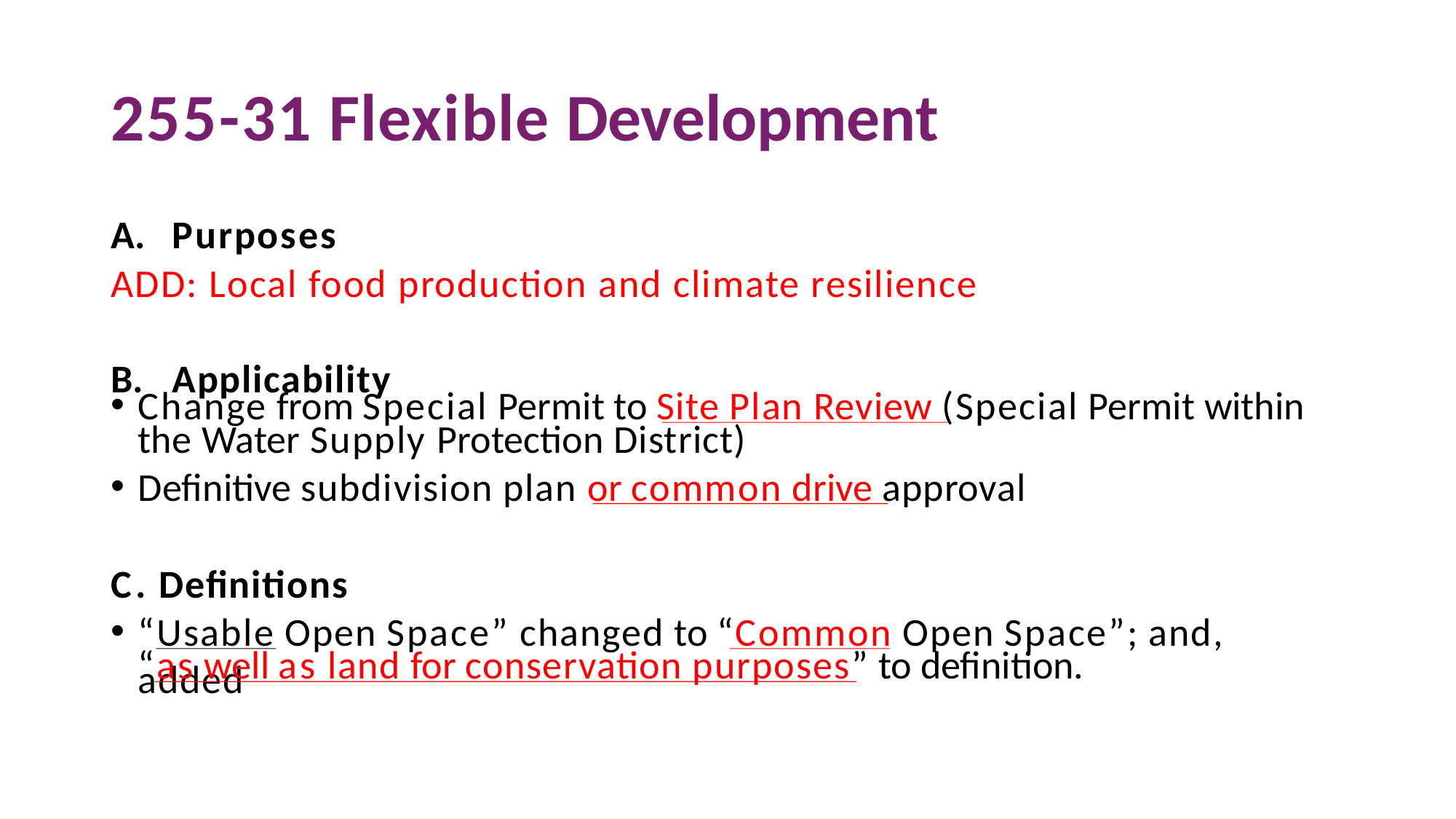

# 255-31 Flexible Development
Purposes
ADD: Local food production and climate resilience

Applicability
Change from Special Permit to Site Plan Review (Special Permit within
the Water Supply Protection District)
Definitive subdivision plan or common drive approval

C. Definitions
“Usable Open Space” changed to “Common Open Space”; and, added
“as well as land for conservation purposes” to definition.